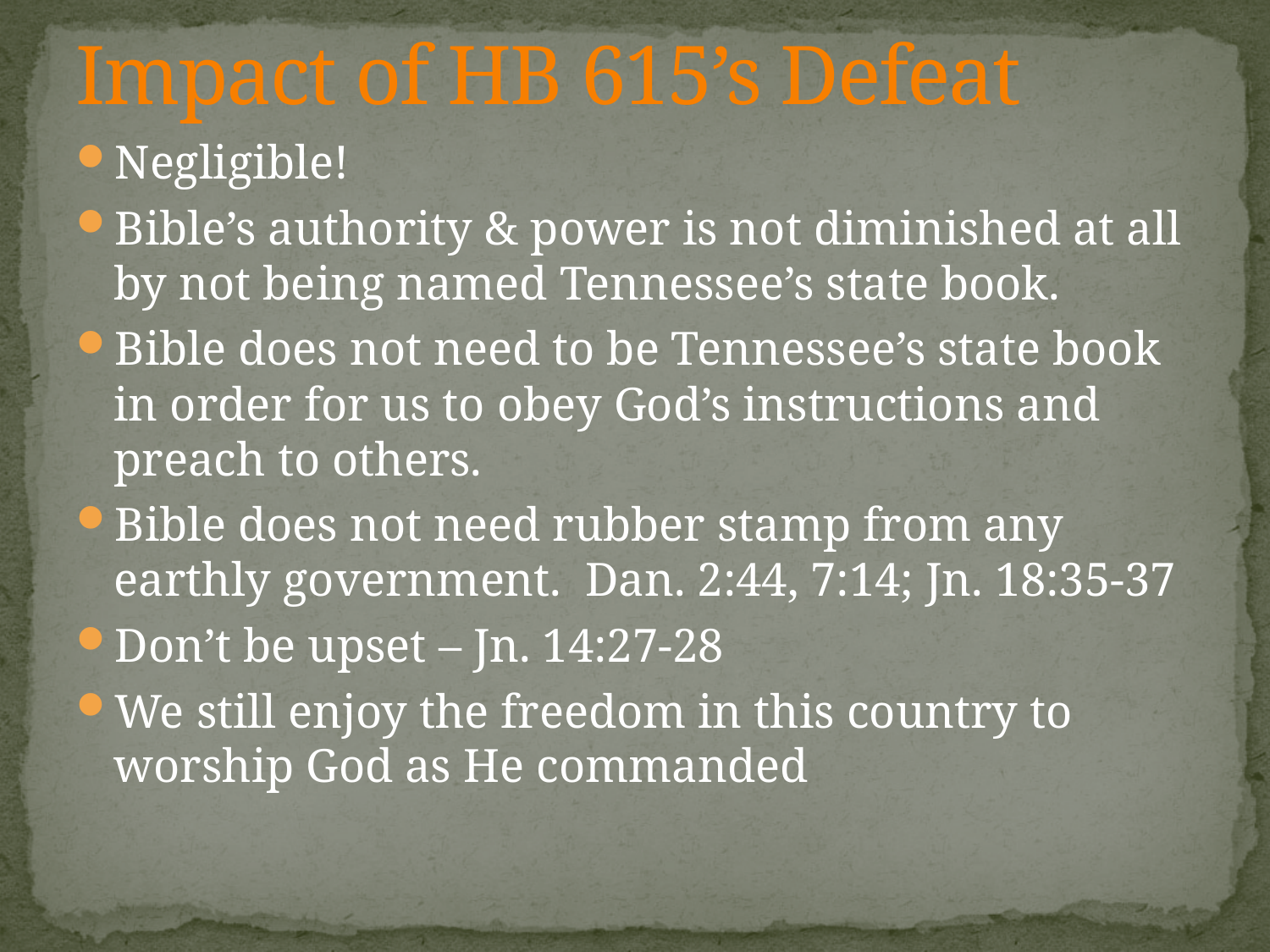

# Impact of HB 615’s Defeat
Negligible!
Bible’s authority & power is not diminished at all by not being named Tennessee’s state book.
Bible does not need to be Tennessee’s state book in order for us to obey God’s instructions and preach to others.
Bible does not need rubber stamp from any earthly government.  Dan. 2:44, 7:14; Jn. 18:35-37
Don’t be upset – Jn. 14:27-28
We still enjoy the freedom in this country to worship God as He commanded